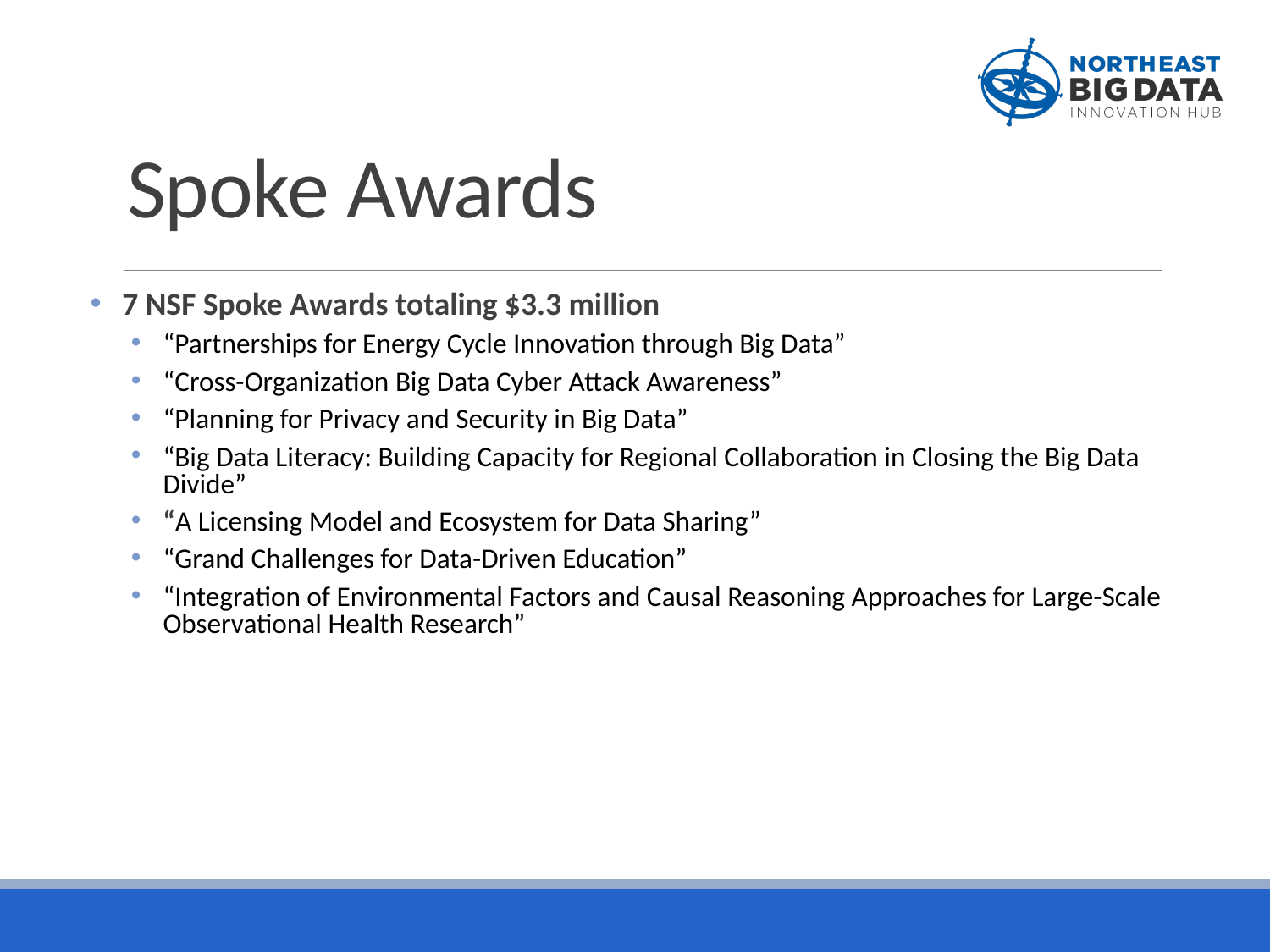

# Spoke Awards
7 NSF Spoke Awards totaling $3.3 million
“Partnerships for Energy Cycle Innovation through Big Data”
“Cross-Organization Big Data Cyber Attack Awareness”
“Planning for Privacy and Security in Big Data”
“Big Data Literacy: Building Capacity for Regional Collaboration in Closing the Big Data Divide”
“A Licensing Model and Ecosystem for Data Sharing”
“Grand Challenges for Data-Driven Education”
“Integration of Environmental Factors and Causal Reasoning Approaches for Large-Scale Observational Health Research”